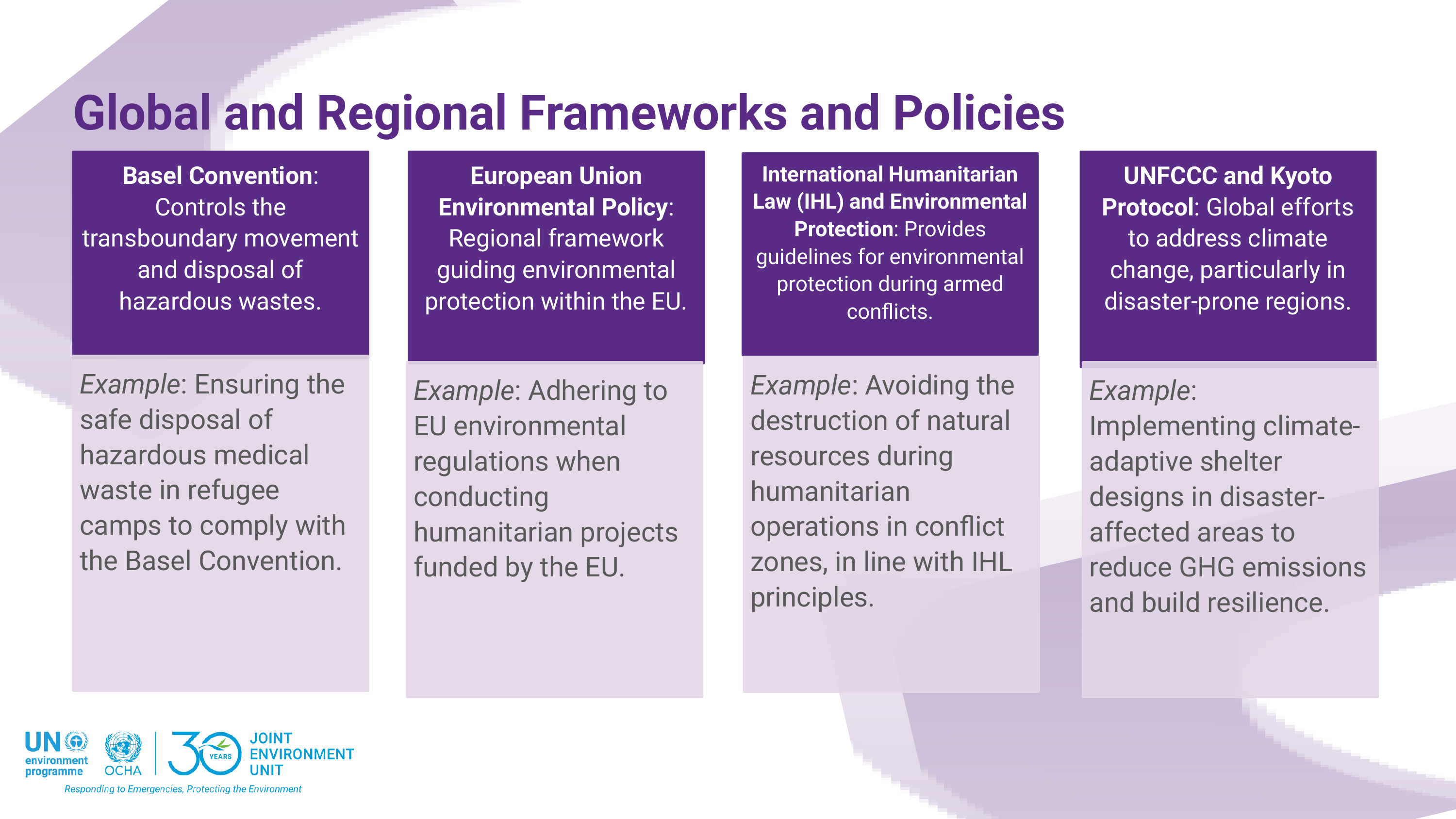

Global and Regional Frameworks and Policies

Basel Convention: Controls the transboundary movement and disposal of hazardous wastes.
European Union Environmental Policy: Regional framework guiding environmental protection within the EU.
UNFCCC and Kyoto Protocol: Global efforts to address climate change, particularly in disaster-prone regions.
International Humanitarian Law (IHL) and Environmental Protection: Provides guidelines for environmental protection during armed conflicts.

Example: Ensuring the safe disposal of hazardous medical waste in refugee camps to comply with the Basel Convention.
Example: Avoiding the destruction of natural resources during humanitarian operations in conflict zones, in line with IHL principles.
Example: Adhering to EU environmental regulations when conducting humanitarian projects funded by the EU.
Example: Implementing climate-adaptive shelter designs in disaster-affected areas to reduce GHG emissions and build resilience.